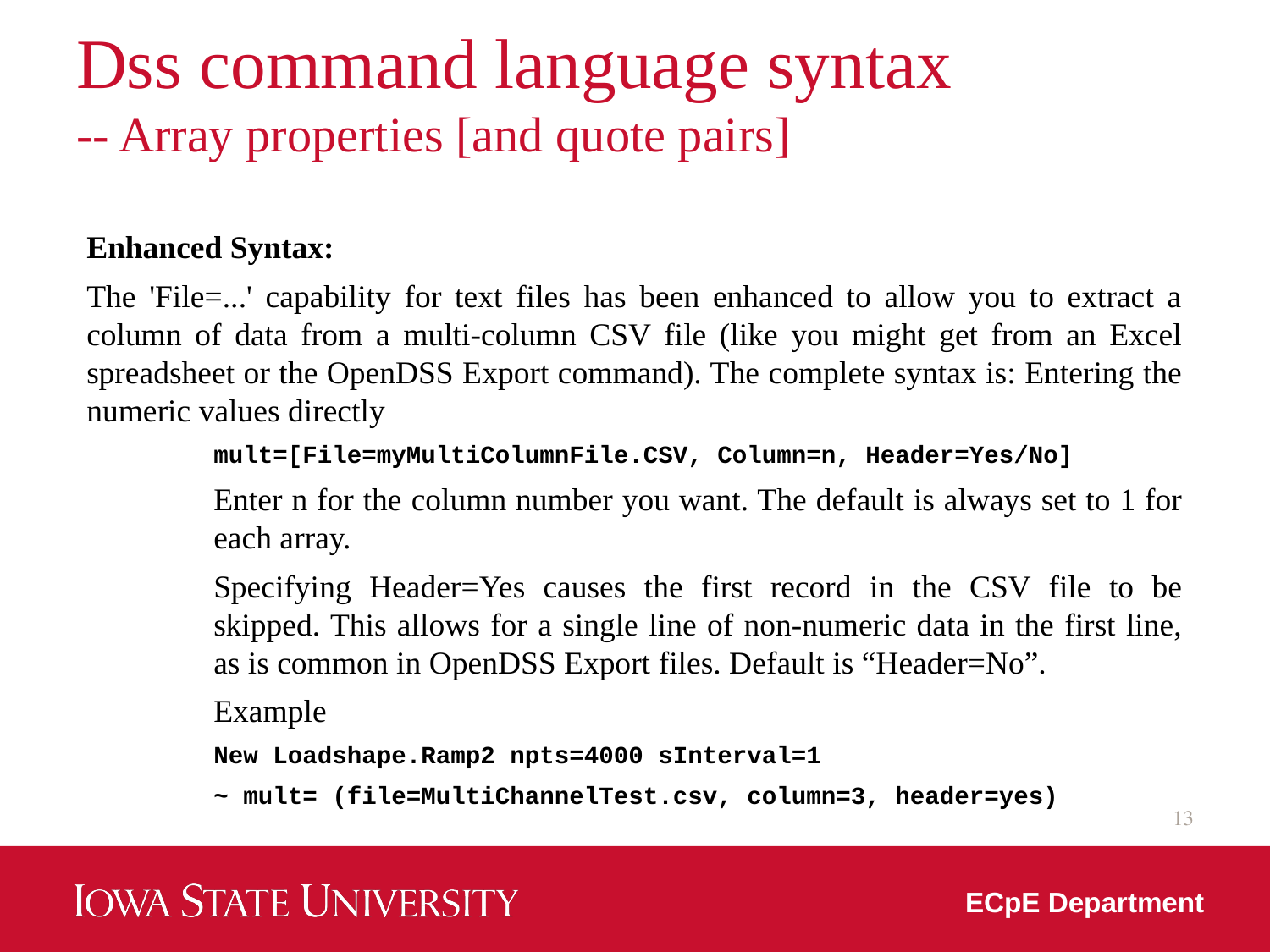

# Dss command language syntax -- Array properties [and quote pairs]
Enhanced Syntax:
The 'File=...' capability for text files has been enhanced to allow you to extract a column of data from a multi‐column CSV file (like you might get from an Excel spreadsheet or the OpenDSS Export command). The complete syntax is: Entering the numeric values directly
mult=[File=myMultiColumnFile.CSV, Column=n, Header=Yes/No]
Enter n for the column number you want. The default is always set to 1 for each array.
Specifying Header=Yes causes the first record in the CSV file to be skipped. This allows for a single line of non‐numeric data in the first line, as is common in OpenDSS Export files. Default is “Header=No”.
Example
New Loadshape.Ramp2 npts=4000 sInterval=1
~ mult= (file=MultiChannelTest.csv, column=3, header=yes)
13
ECpE Department